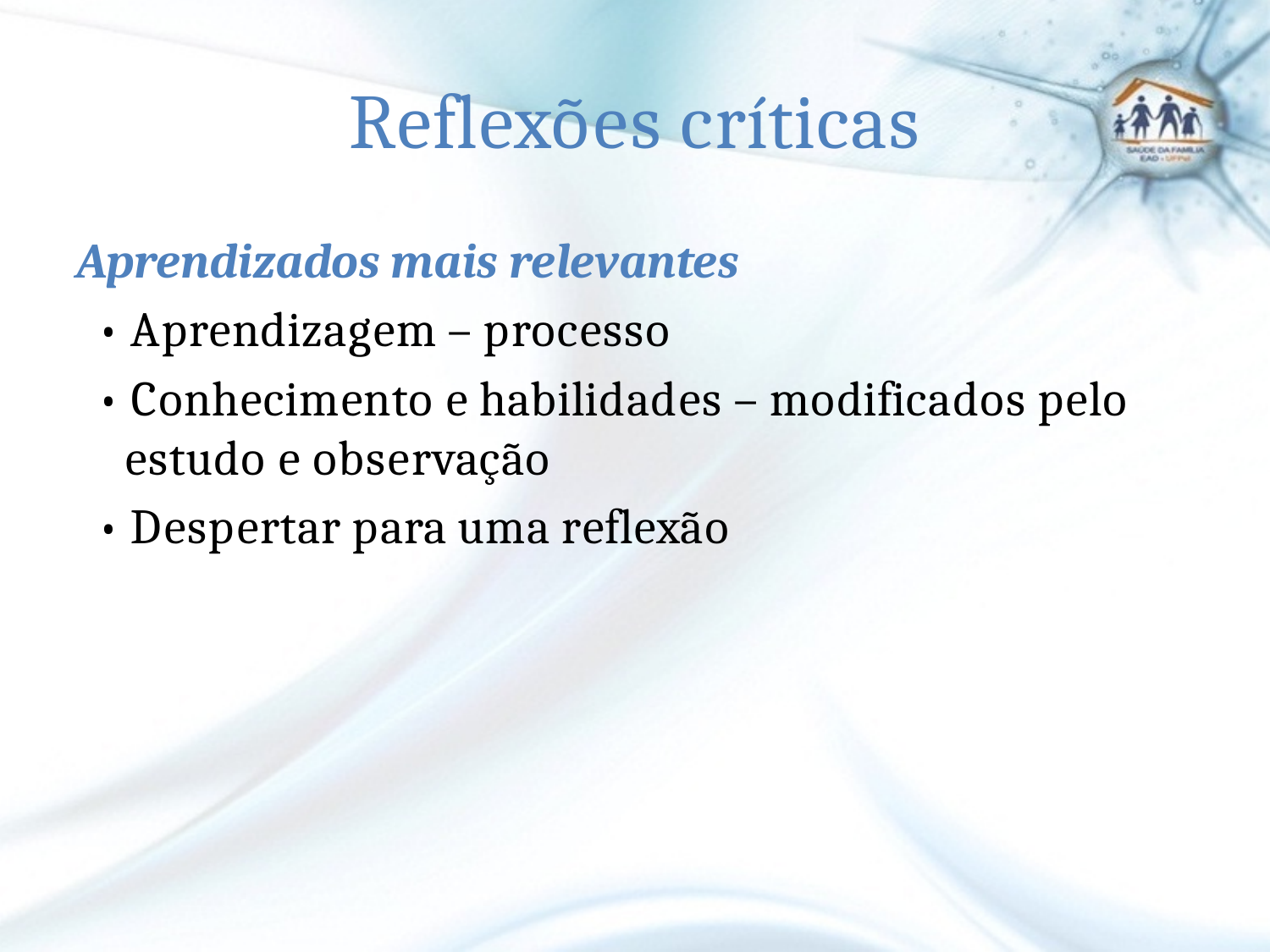

# Reflexões críticas
Aprendizados mais relevantes
  • Aprendizagem – processo
  • Conhecimento e habilidades – modificados pelo estudo e observação
  • Despertar para uma reflexão